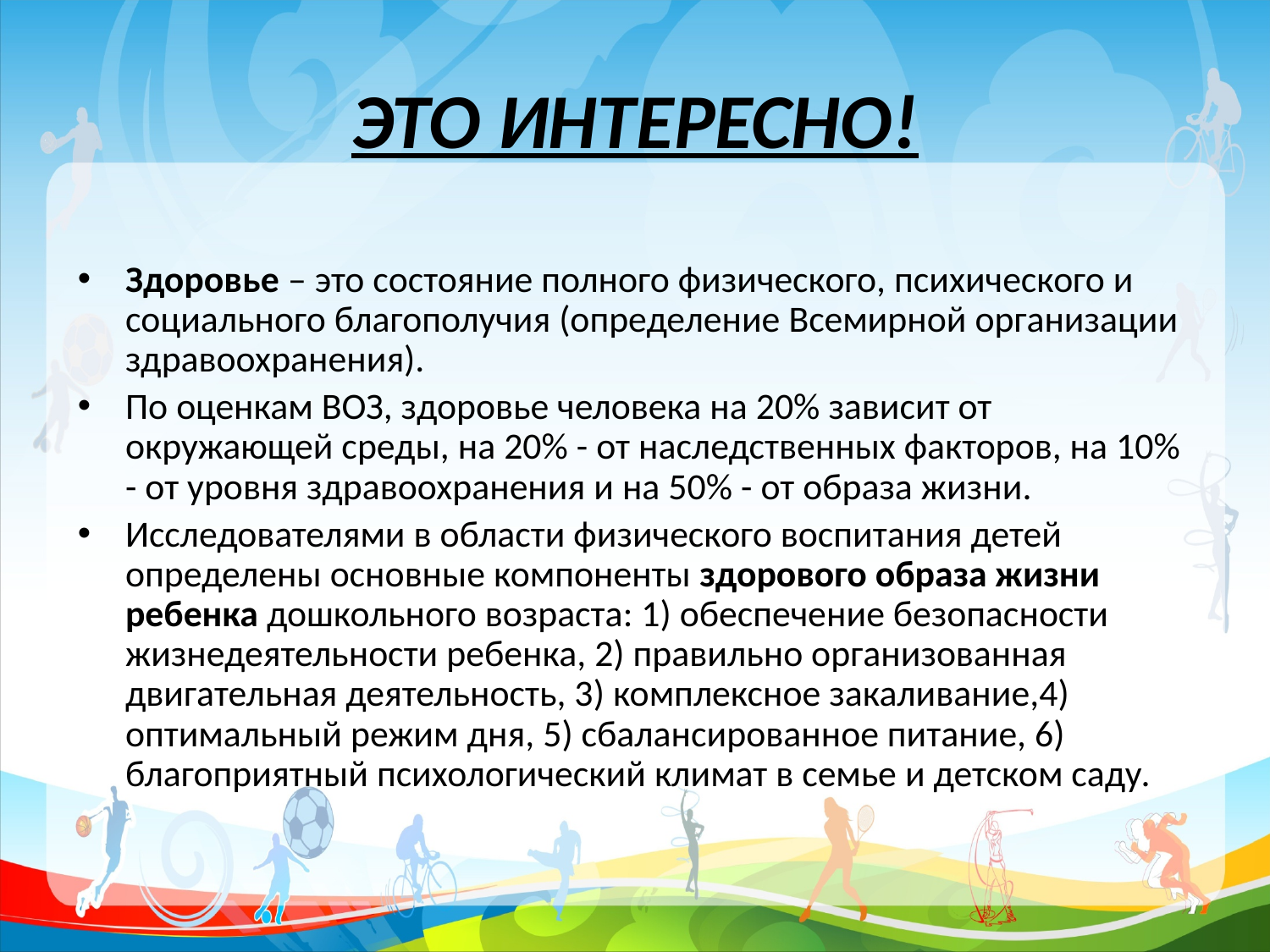

# ЭТО ИНТЕРЕСНО!
Здоровье – это состояние полного физического, психического и социального благополучия (определение Всемирной организации здравоохранения).
По оценкам ВОЗ, здоровье человека на 20% зависит от окружающей среды, на 20% - от наследственных факторов, на 10% - от уровня здравоохранения и на 50% - от образа жизни.
Исследователями в области физического воспитания детей определены основные компоненты здорового образа жизни ребенка дошкольного возраста: 1) обеспечение безопасности жизнедеятельности ребенка, 2) правильно организованная двигательная деятельность, 3) комплексное закаливание,4) оптимальный режим дня, 5) сбалансированное питание, 6) благоприятный психологический климат в семье и детском саду.